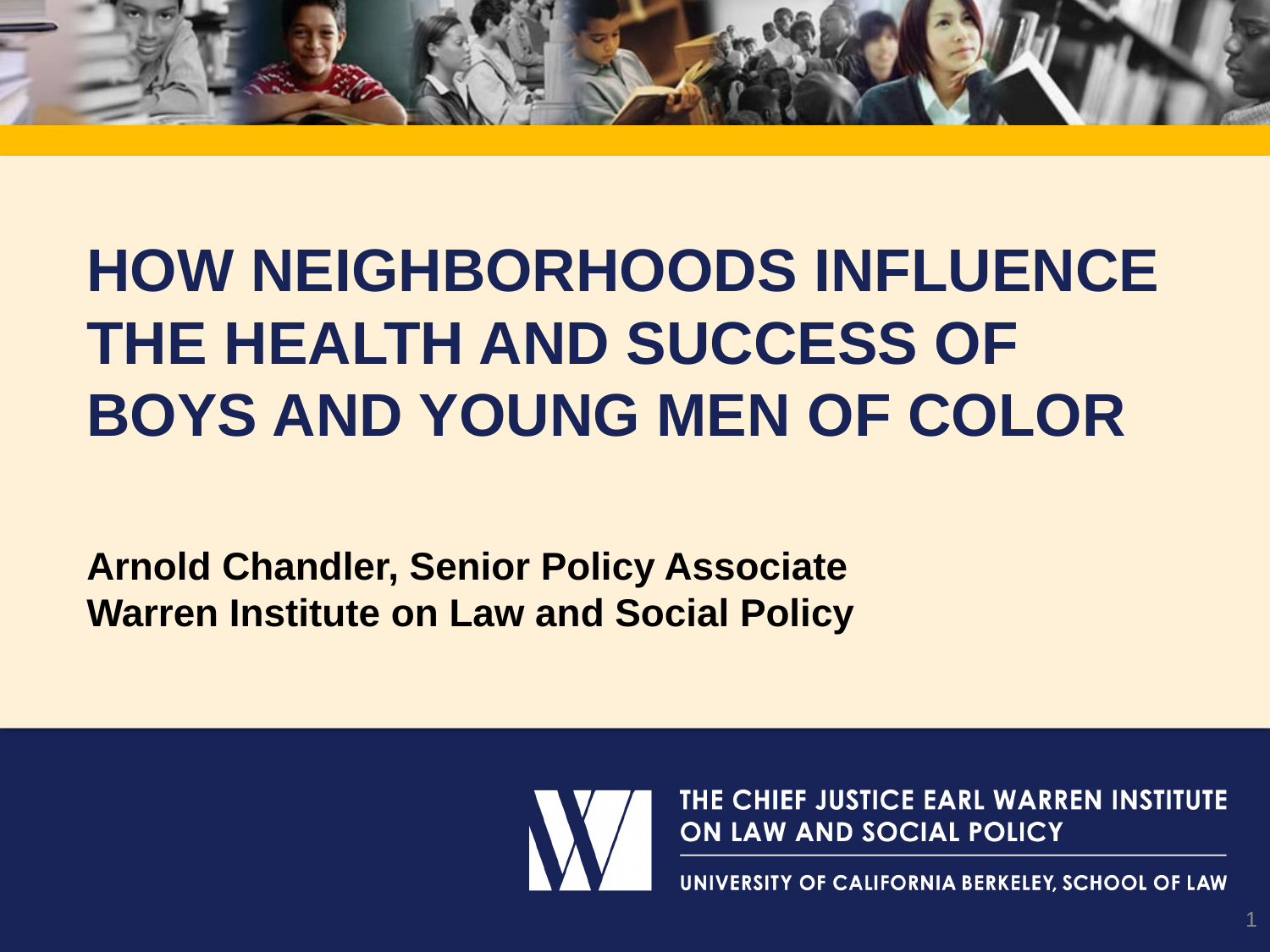

# How Neighborhoods Influence the Health and Success of Boys and Young Men of Color
Arnold Chandler, Senior Policy Associate
Warren Institute on Law and Social Policy
1